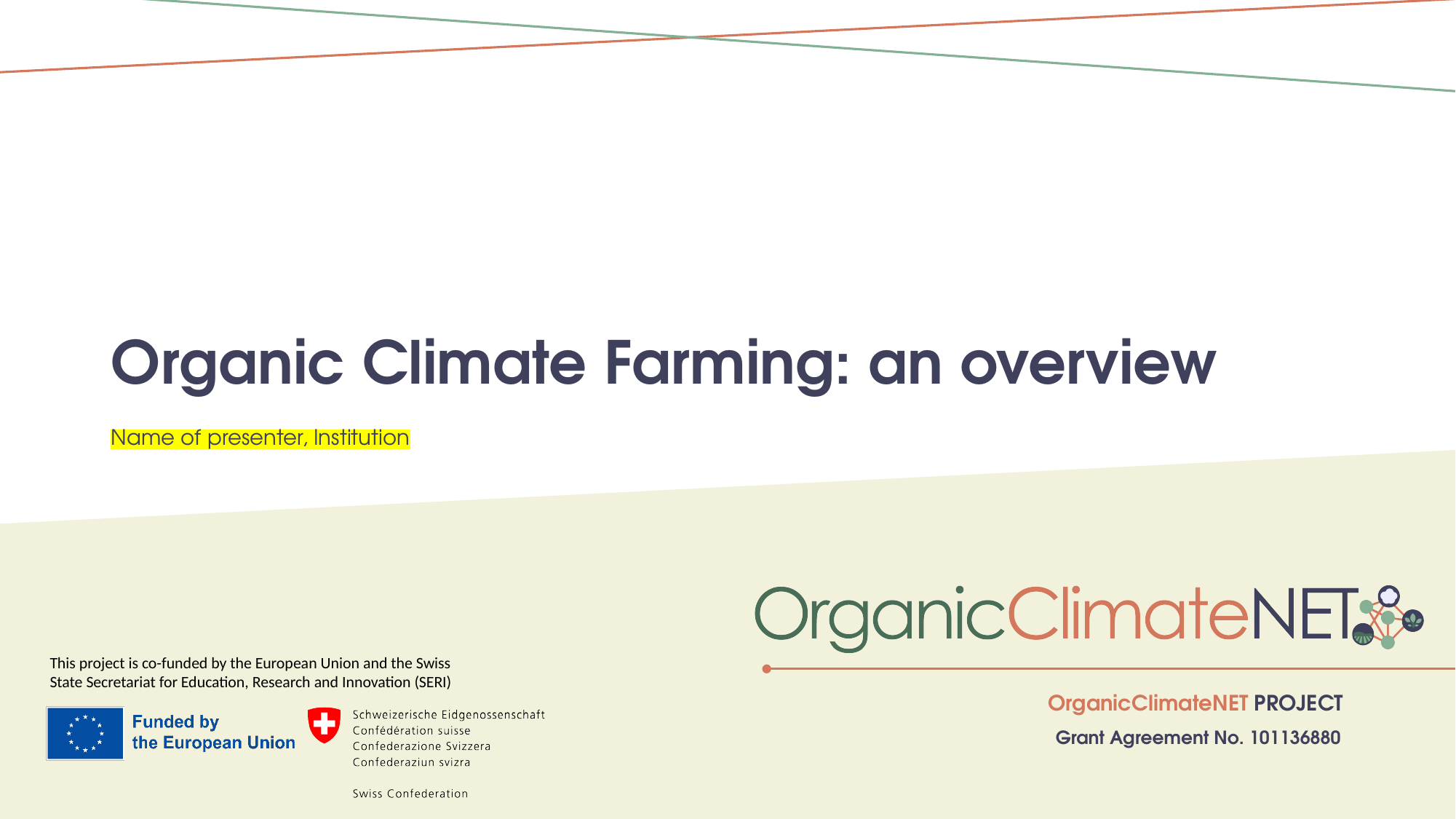

Organic Climate Farming: an overview
Name of presenter, Institution